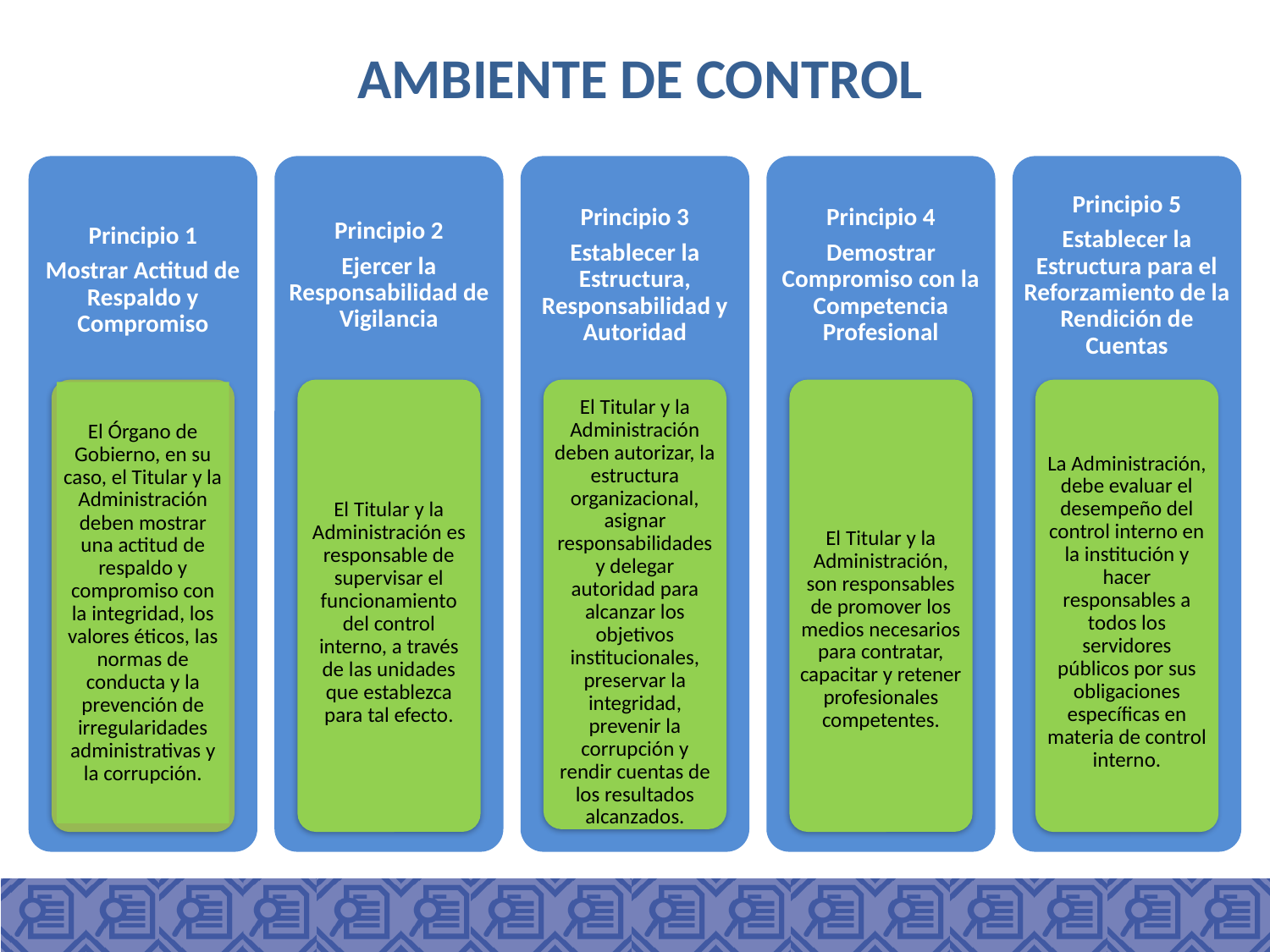

AMBIENTE DE CONTROL

Principio 1
Mostrar Actitud de Respaldo y Compromiso

Principio 2
Ejercer la Responsabilidad de Vigilancia

Principio 3
Establecer la Estructura, Responsabilidad y Autoridad

Principio 4
Demostrar Compromiso con la Competencia Profesional

Principio 5
Establecer la Estructura para el Reforzamiento de la Rendición de Cuentas

La Administración, debe evaluar el desempeño del control interno en la institución y hacer responsables a todos los servidores públicos por sus obligaciones específicas en materia de control interno.

El Titular y la Administración es responsable de supervisar el funcionamiento del control interno, a través de las unidades que establezca para tal efecto.

El Titular y la Administración deben autorizar, la estructura organizacional, asignar responsabilidades y delegar autoridad para alcanzar los objetivos institucionales, preservar la integridad, prevenir la corrupción y rendir cuentas de los resultados alcanzados.

El Titular y la Administración, son responsables de promover los medios necesarios para contratar, capacitar y retener profesionales competentes.

El Órgano de Gobierno, en su caso, el Titular y la Administración deben mostrar una actitud de respaldo y compromiso con la integridad, los valores éticos, las normas de conducta y la prevención de irregularidades administrativas y la corrupción.